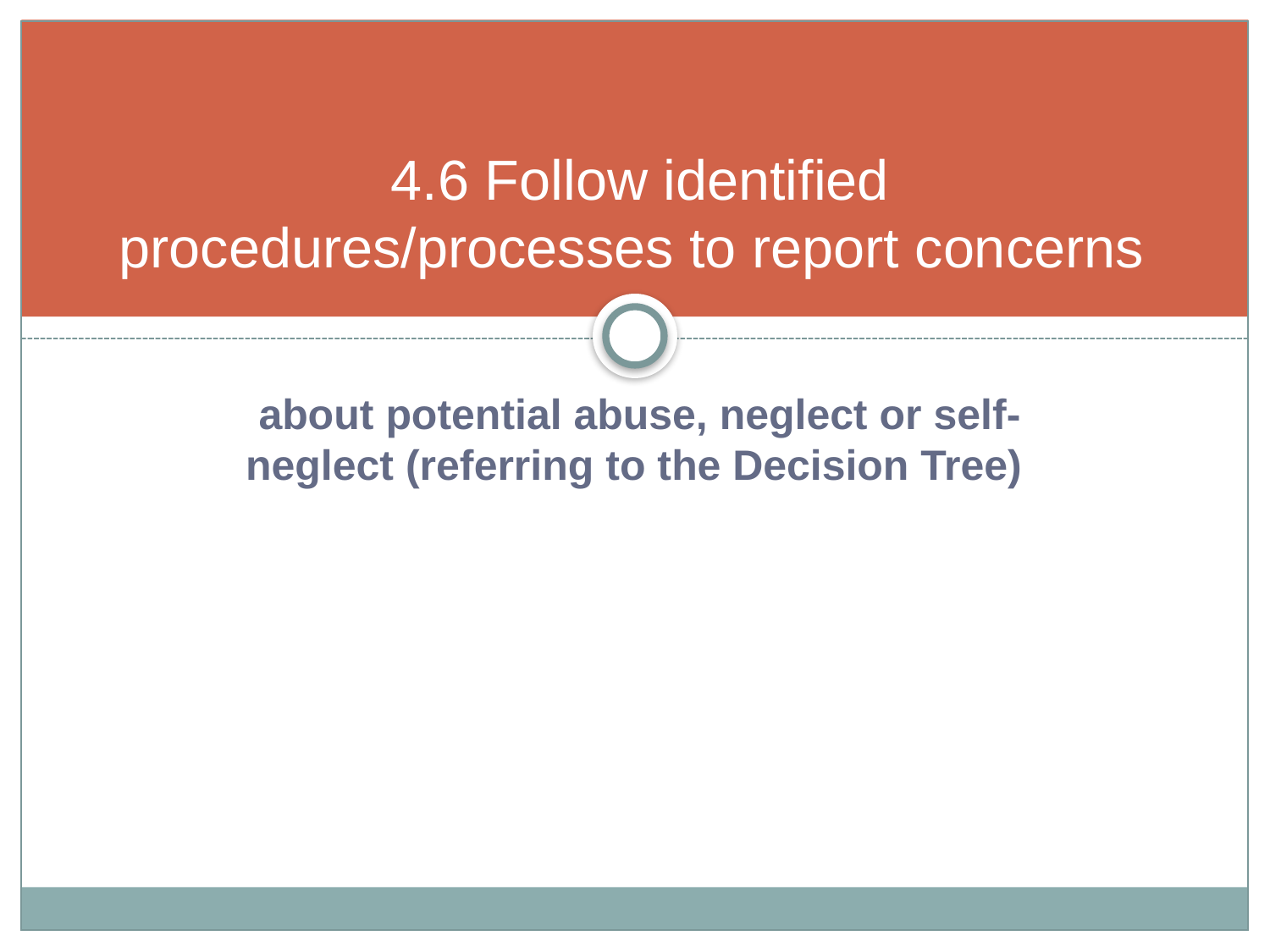

# 4.6 Follow identified procedures/processes to report concerns
about potential abuse, neglect or self-neglect (referring to the Decision Tree)